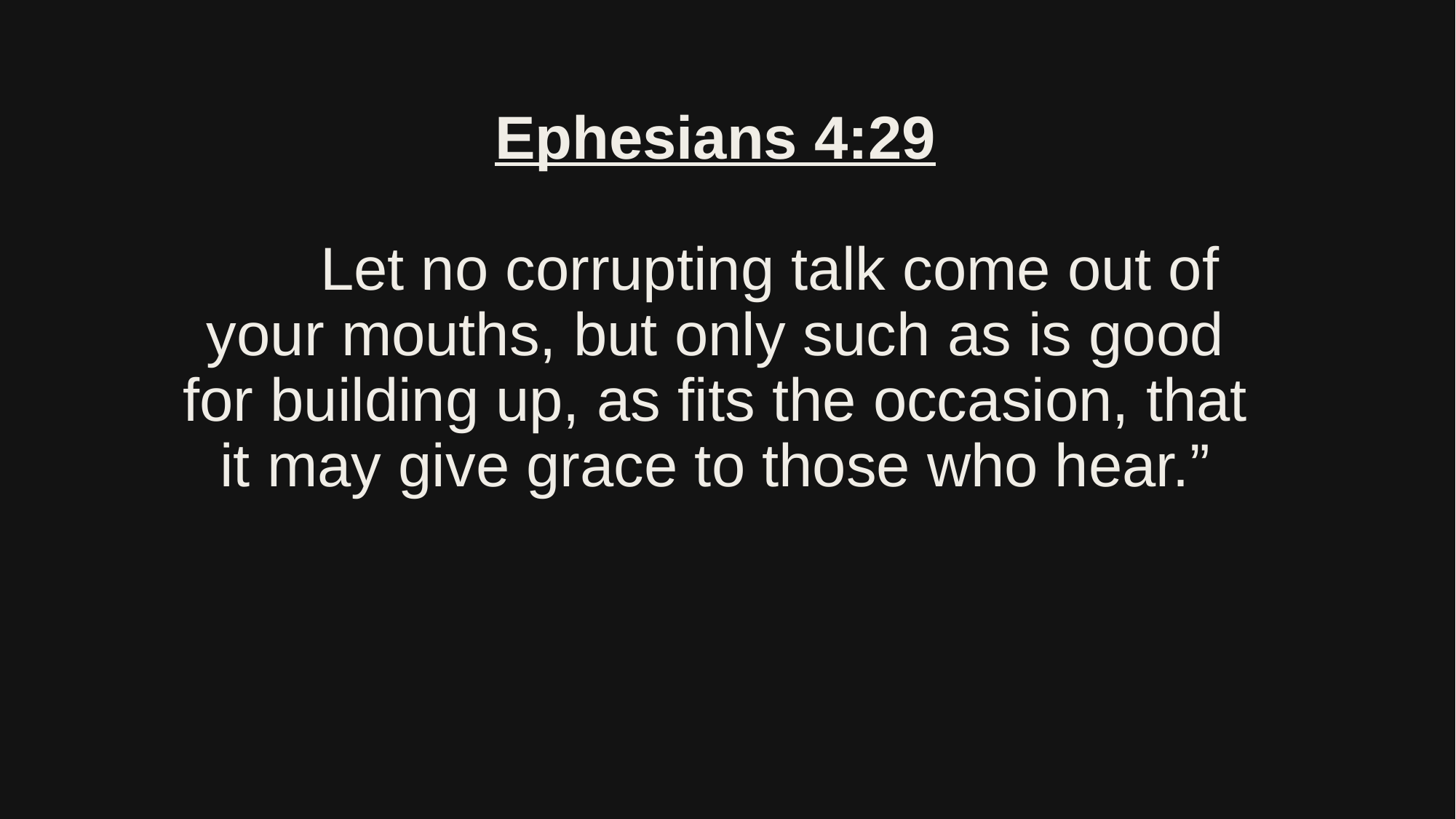

# Ephesians 4:29 Let no corrupting talk come out of your mouths, but only such as is good for building up, as fits the occasion, that it may give grace to those who hear.”